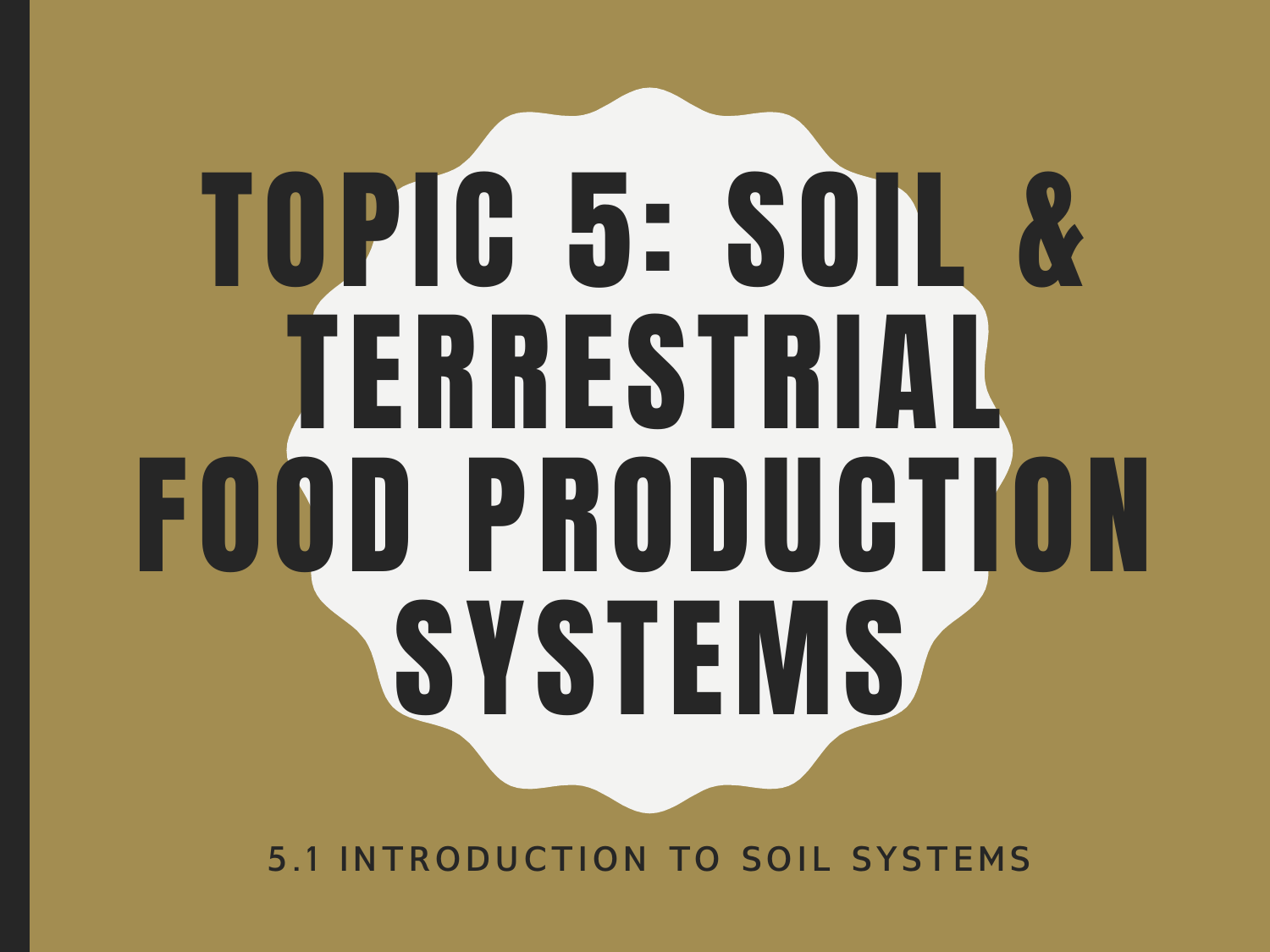

# Topic 5: soil & terrestrial food production systems
5.1 Introduction to soil systems